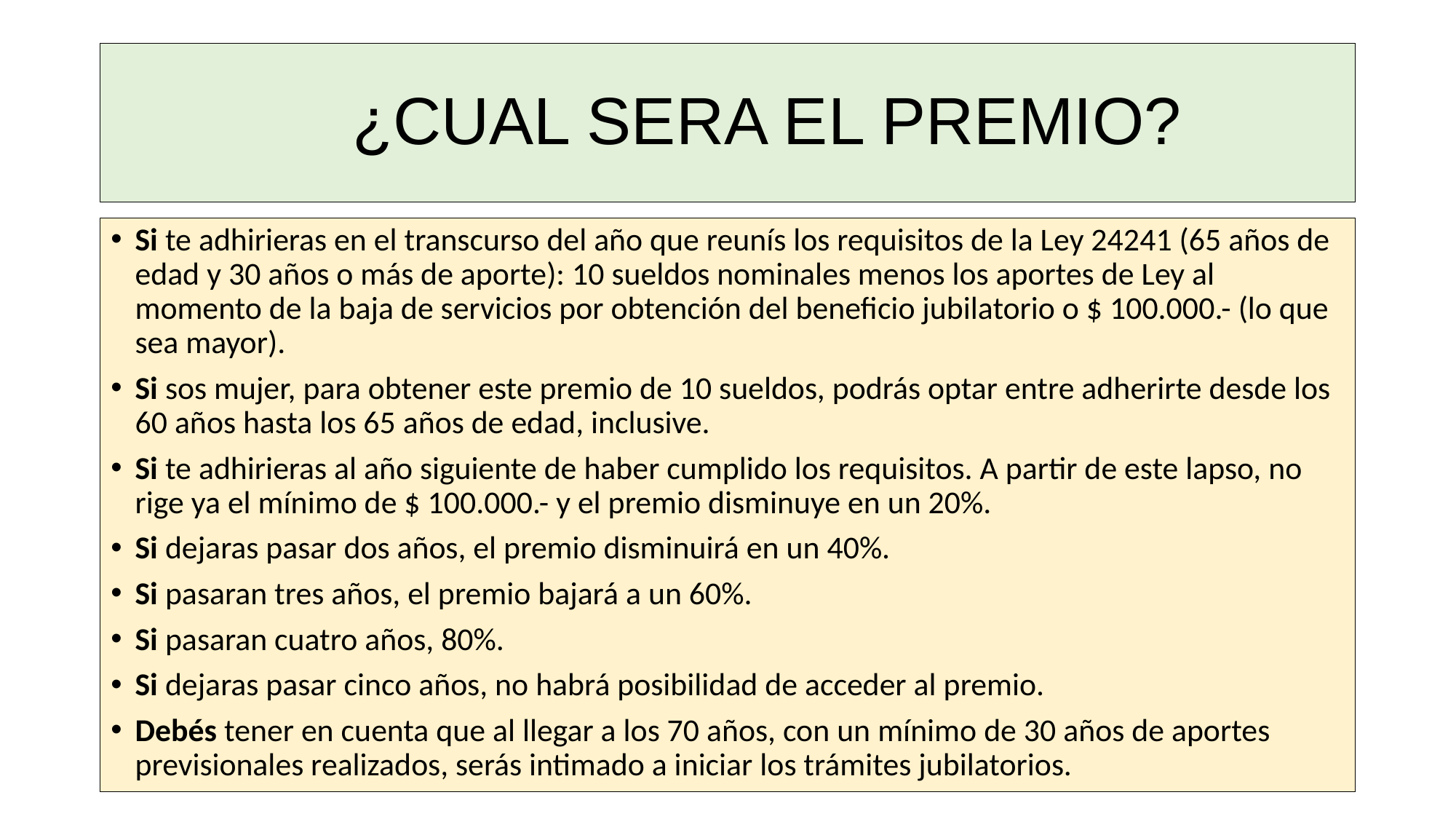

# ¿CUAL SERA EL PREMIO?
Si te adhirieras en el transcurso del año que reunís los requisitos de la Ley 24241 (65 años de edad y 30 años o más de aporte): 10 sueldos nominales menos los aportes de Ley al momento de la baja de servicios por obtención del beneficio jubilatorio o $ 100.000.- (lo que sea mayor).
Si sos mujer, para obtener este premio de 10 sueldos, podrás optar entre adherirte desde los 60 años hasta los 65 años de edad, inclusive.
Si te adhirieras al año siguiente de haber cumplido los requisitos. A partir de este lapso, no rige ya el mínimo de $ 100.000.- y el premio disminuye en un 20%.
Si dejaras pasar dos años, el premio disminuirá en un 40%.
Si pasaran tres años, el premio bajará a un 60%.
Si pasaran cuatro años, 80%.
Si dejaras pasar cinco años, no habrá posibilidad de acceder al premio.
Debés tener en cuenta que al llegar a los 70 años, con un mínimo de 30 años de aportes previsionales realizados, serás intimado a iniciar los trámites jubilatorios.